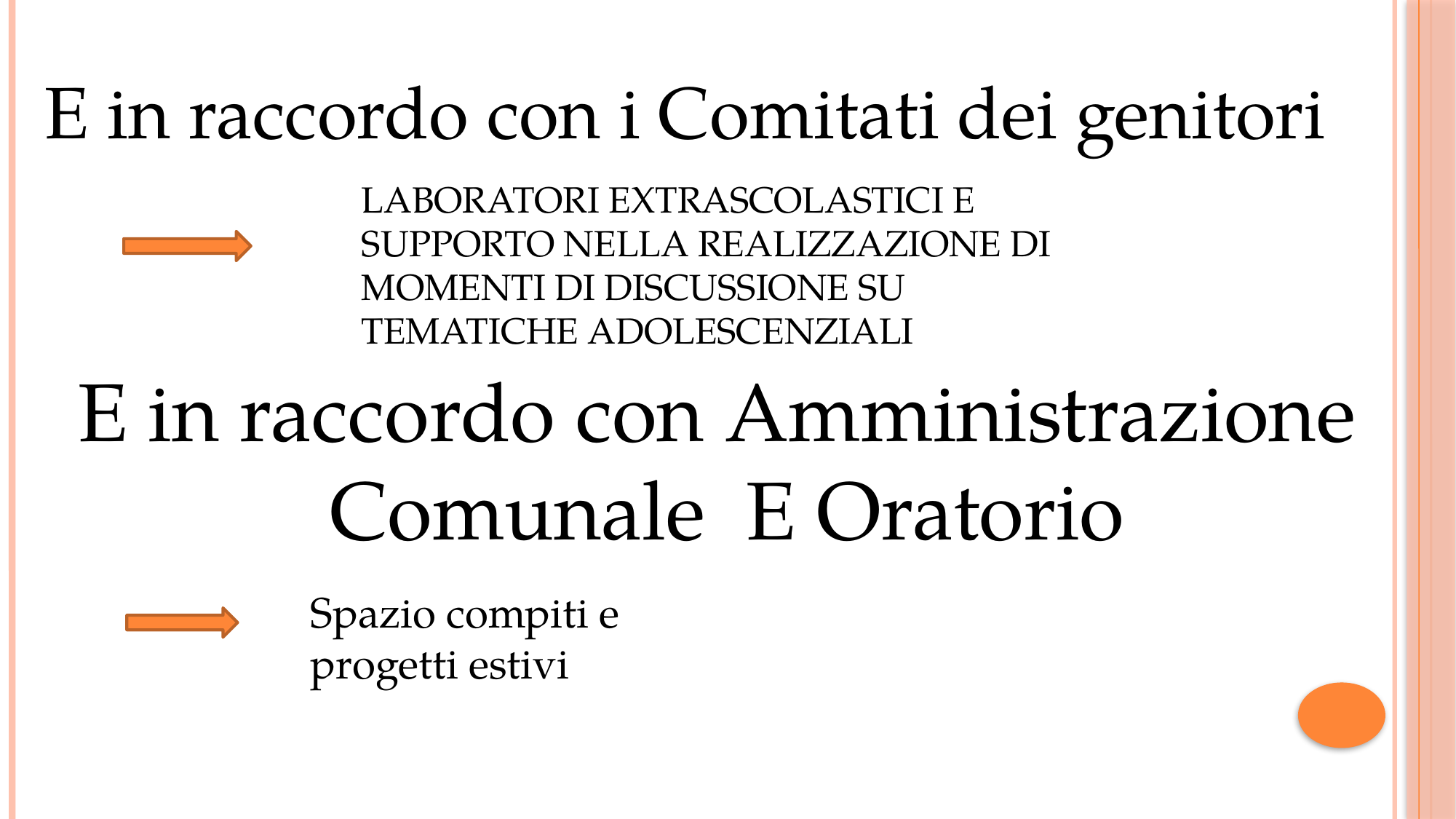

E in raccordo con i Comitati dei genitori
LABORATORI EXTRASCOLASTICI E SUPPORTO NELLA REALIZZAZIONE DI MOMENTI DI DISCUSSIONE SU TEMATICHE ADOLESCENZIALI

E in raccordo con Amministrazione
Comunale  E Oratorio
Spazio compiti e progetti estivi